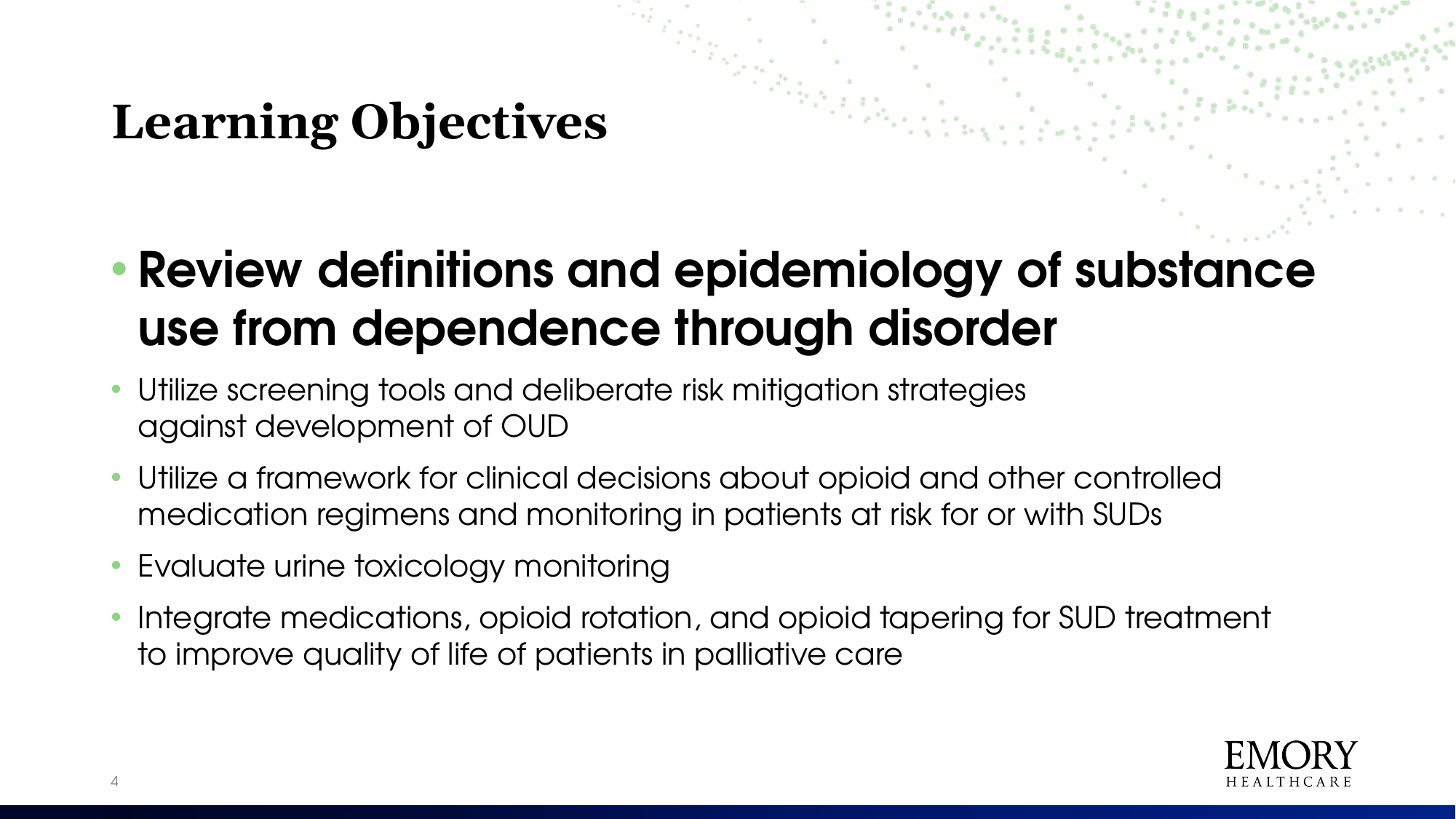

# Learning Objectives
Review definitions and epidemiology of substance use from dependence through disorder
Utilize screening tools and deliberate risk mitigation strategies against development of OUD
Utilize a framework for clinical decisions about opioid and other controlled medication regimens and monitoring in patients at risk for or with SUDs
Evaluate urine toxicology monitoring
Integrate medications, opioid rotation, and opioid tapering for SUD treatment to improve quality of life of patients in palliative care